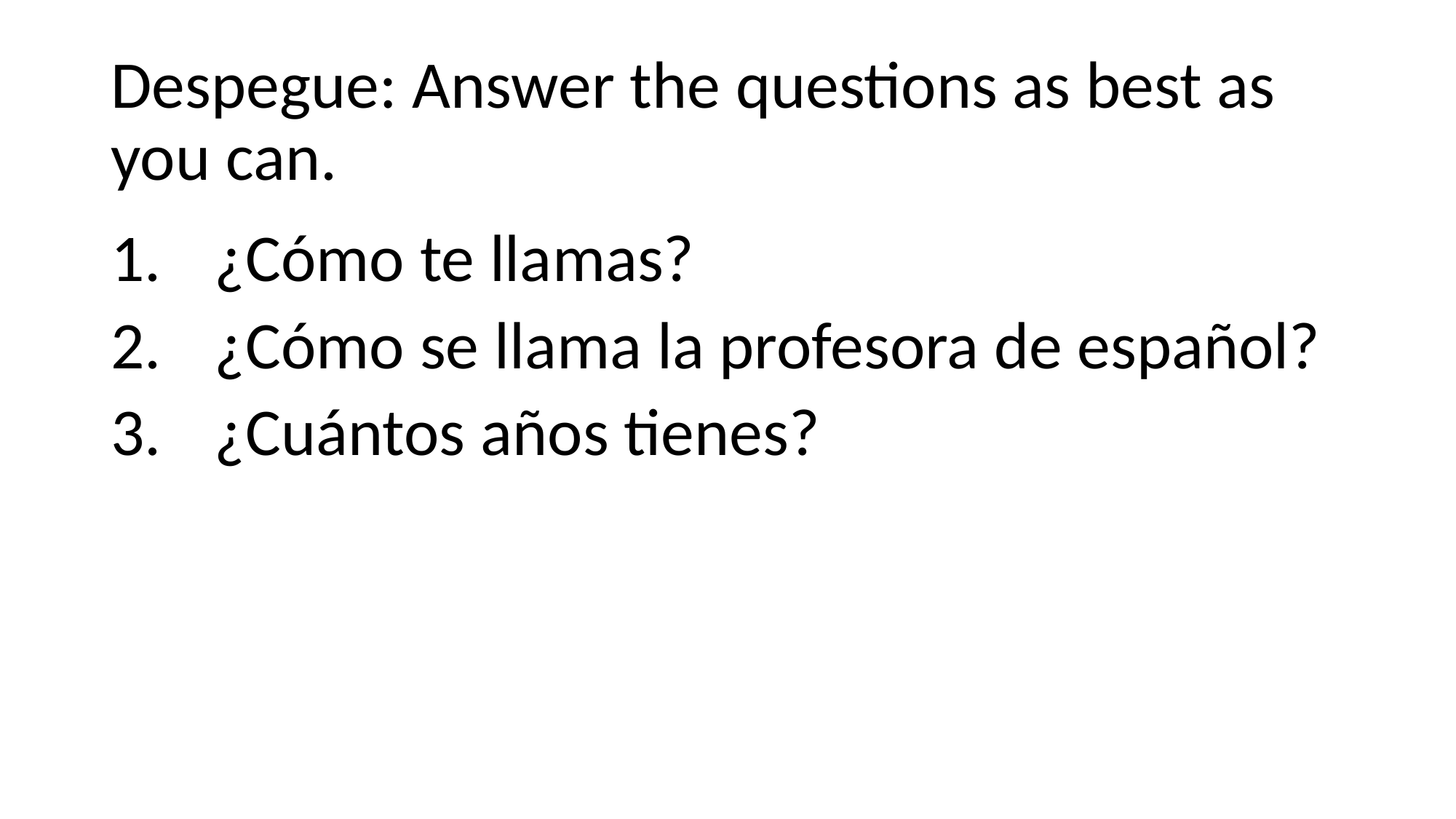

# Despegue: Answer the questions as best as you can.
 ¿Cómo te llamas?
 ¿Cómo se llama la profesora de español?
 ¿Cuántos años tienes?